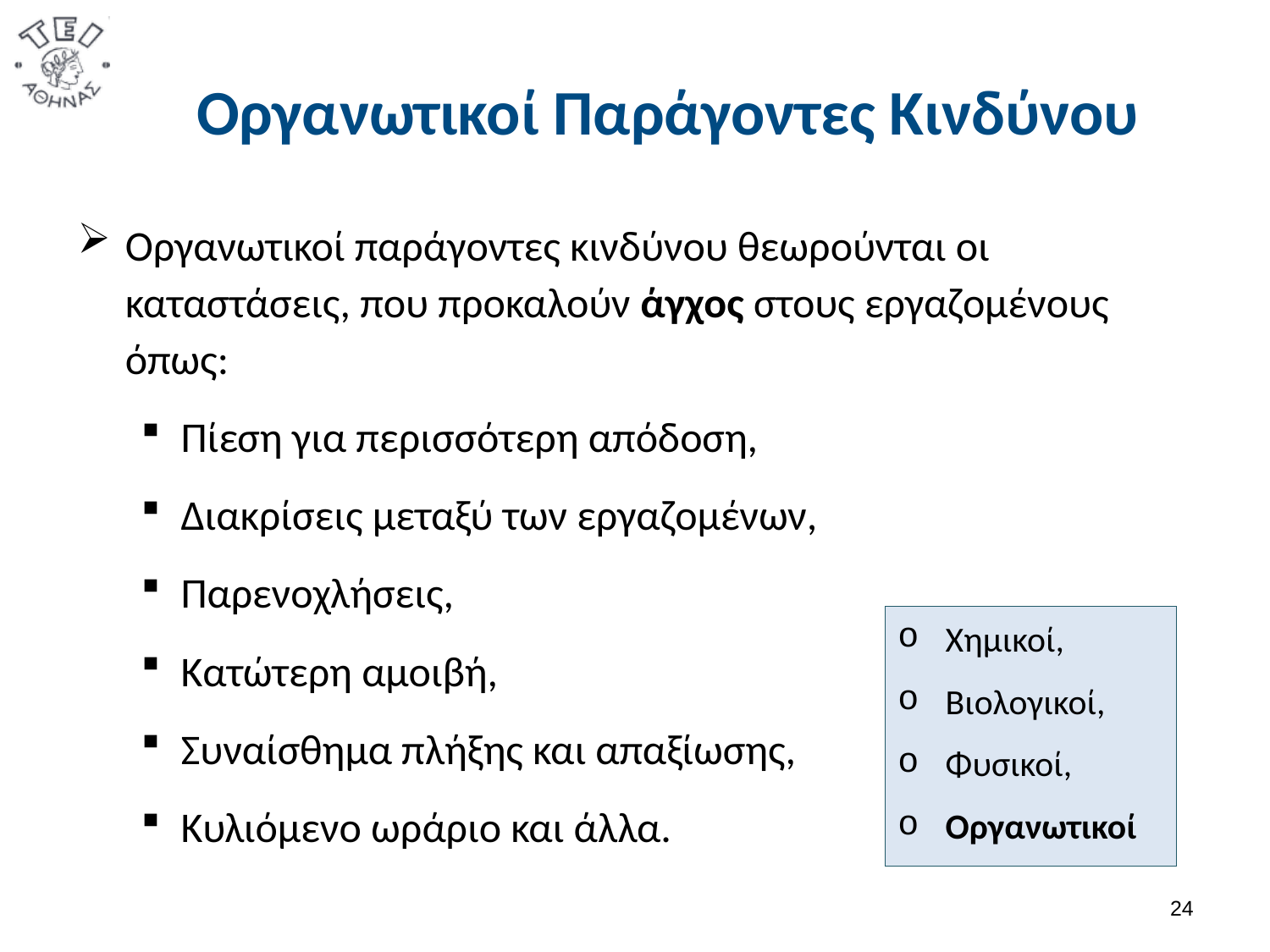

# Οργανωτικοί Παράγοντες Κινδύνου
Οργανωτικοί παράγοντες κινδύνου θεωρούνται οι καταστάσεις, που προκαλούν άγχος στους εργαζομένους  όπως:
Πίεση για περισσότερη απόδοση,
Διακρίσεις μεταξύ των εργαζομένων,
Παρενοχλήσεις,
Κατώτερη αμοιβή,
Συναίσθημα πλήξης και απαξίωσης,
Κυλιόμενο ωράριο και άλλα.

Χημικοί,
Βιολογικοί,
Φυσικοί,
Οργανωτικοί
24